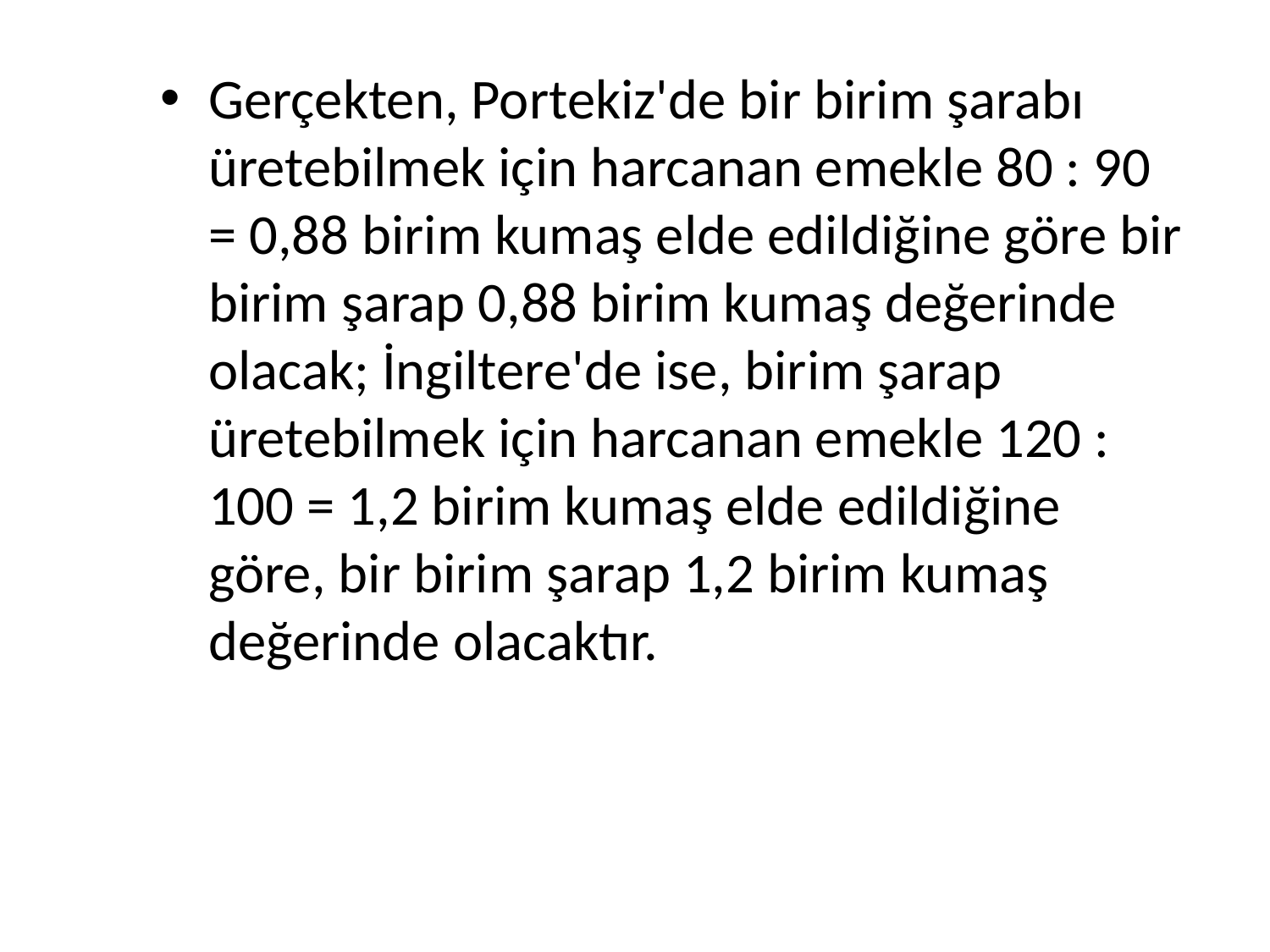

Gerçekten, Portekiz'de bir birim şarabı üretebilmek için harcanan emekle 80 : 90 = 0,88 birim kumaş elde edildiğine göre bir birim şarap 0,88 birim kumaş değerinde olacak; İngiltere'de ise, birim şarap üretebilmek için harcanan emekle 120 : 100 = 1,2 birim kumaş elde edildiğine göre, bir birim şarap 1,2 birim kumaş değerinde olacaktır.